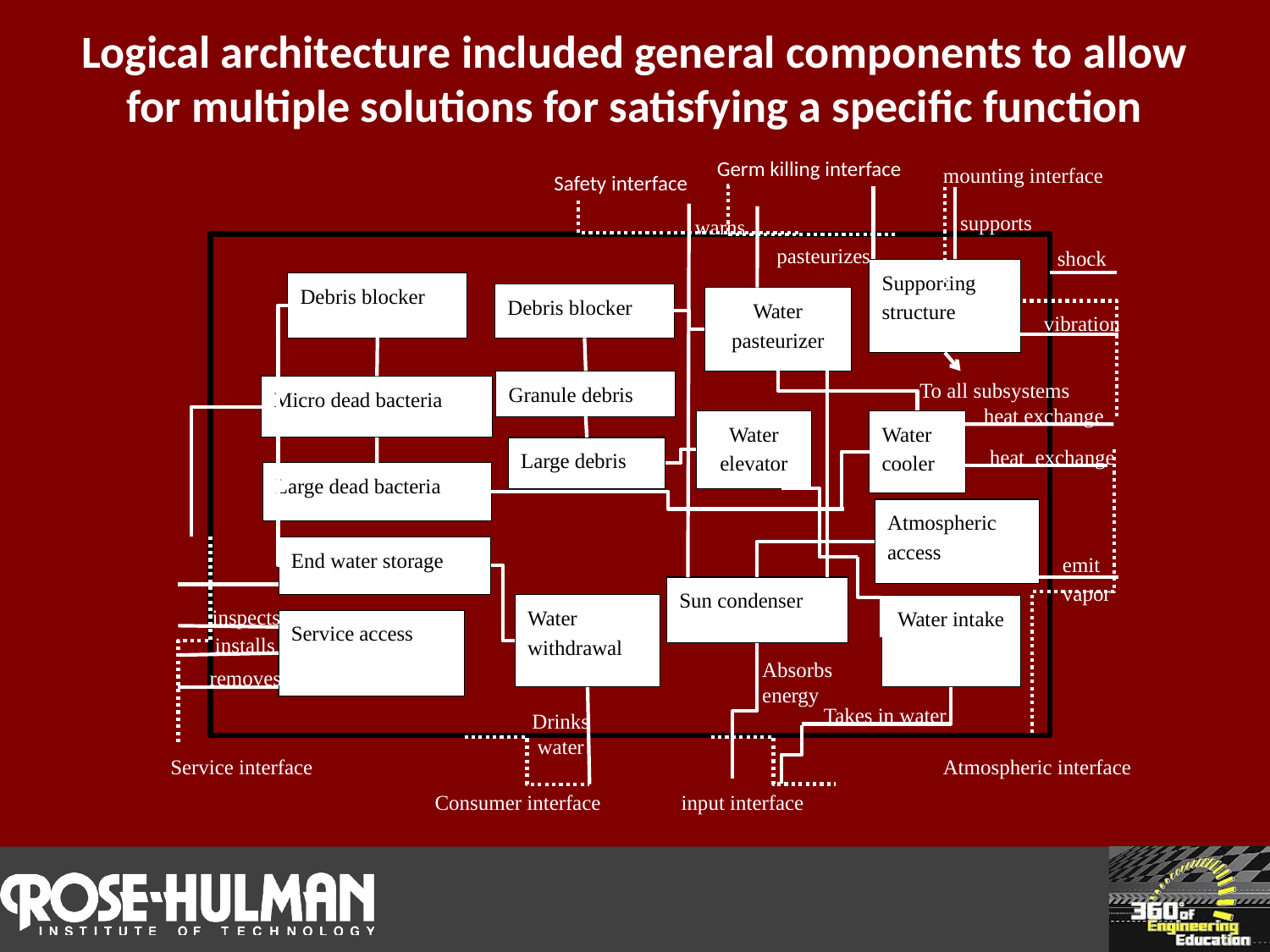

# Logical architecture included general components to allow for multiple solutions for satisfying a specific function
Germ killing interface
mounting interface

Safety interface

supports
warns
pasteurizes

shock
Supporting structure
Debris blocker
Debris blocker
Water pasteurizer
vibration
To all subsystems
Granule debris
Micro dead bacteria
heat exchange

Water elevator
Water cooler
heat  exchange
Large debris
Large dead bacteria
Atmospheric access
End water storage
emit
vapor
Sun condenser
inspects
Water withdrawal
Water intake
Service access
installs
Absorbs
energy
removes
Takes in water
Drinks
 water
Service interface
Atmospheric interface
input interface
Consumer interface